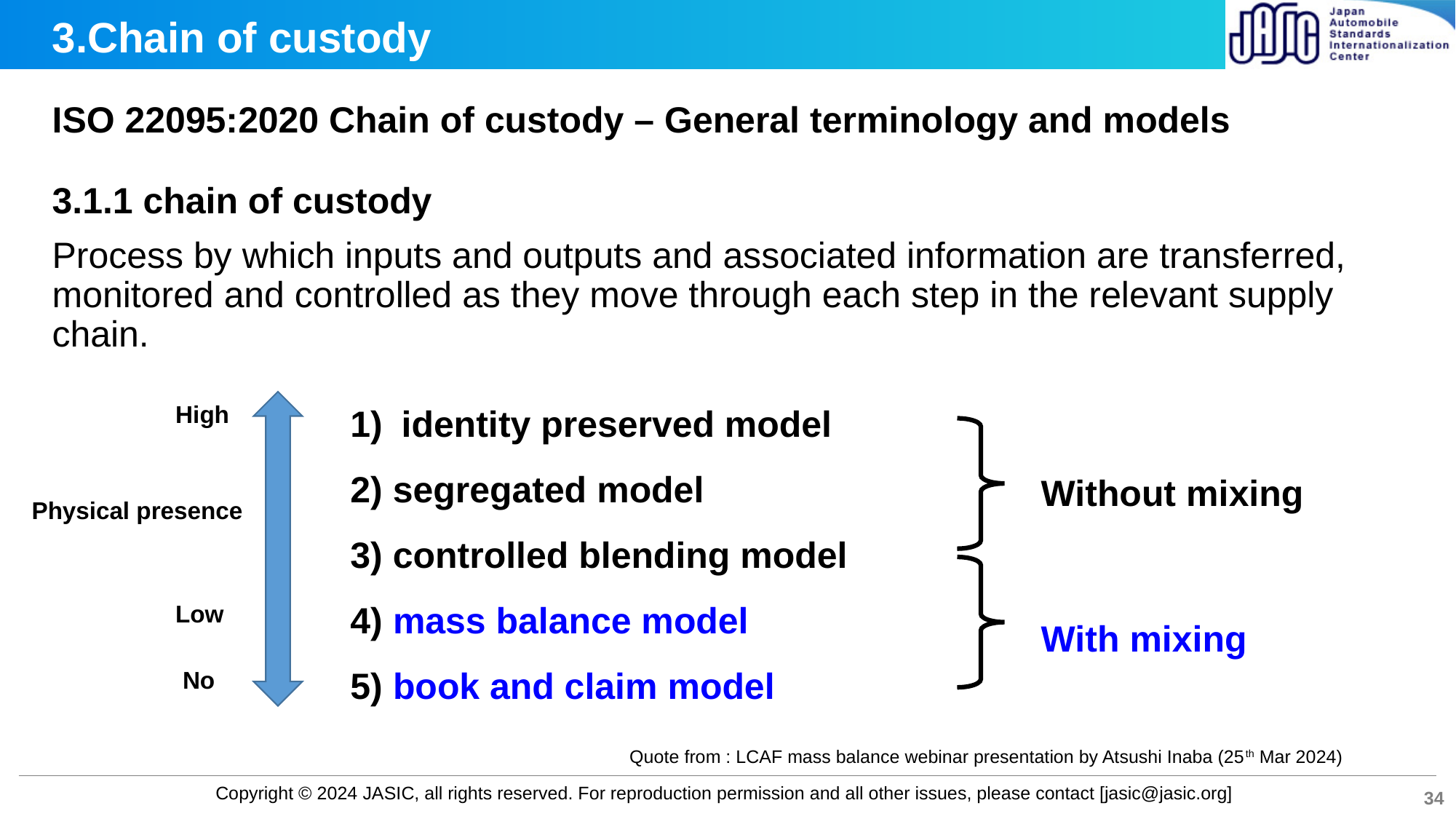

# 3.Chain of custody
ISO 22095:2020 Chain of custody – General terminology and models
3.1.1 chain of custody
Process by which inputs and outputs and associated information are transferred, monitored and controlled as they move through each step in the relevant supply chain.
 identity preserved model
2) segregated model
3) controlled blending model
4) mass balance model
5) book and claim model

High

Without mixing
Physical presence

With mixing
Low
No
Quote from : LCAF mass balance webinar presentation by Atsushi Inaba (25th Mar 2024)
34